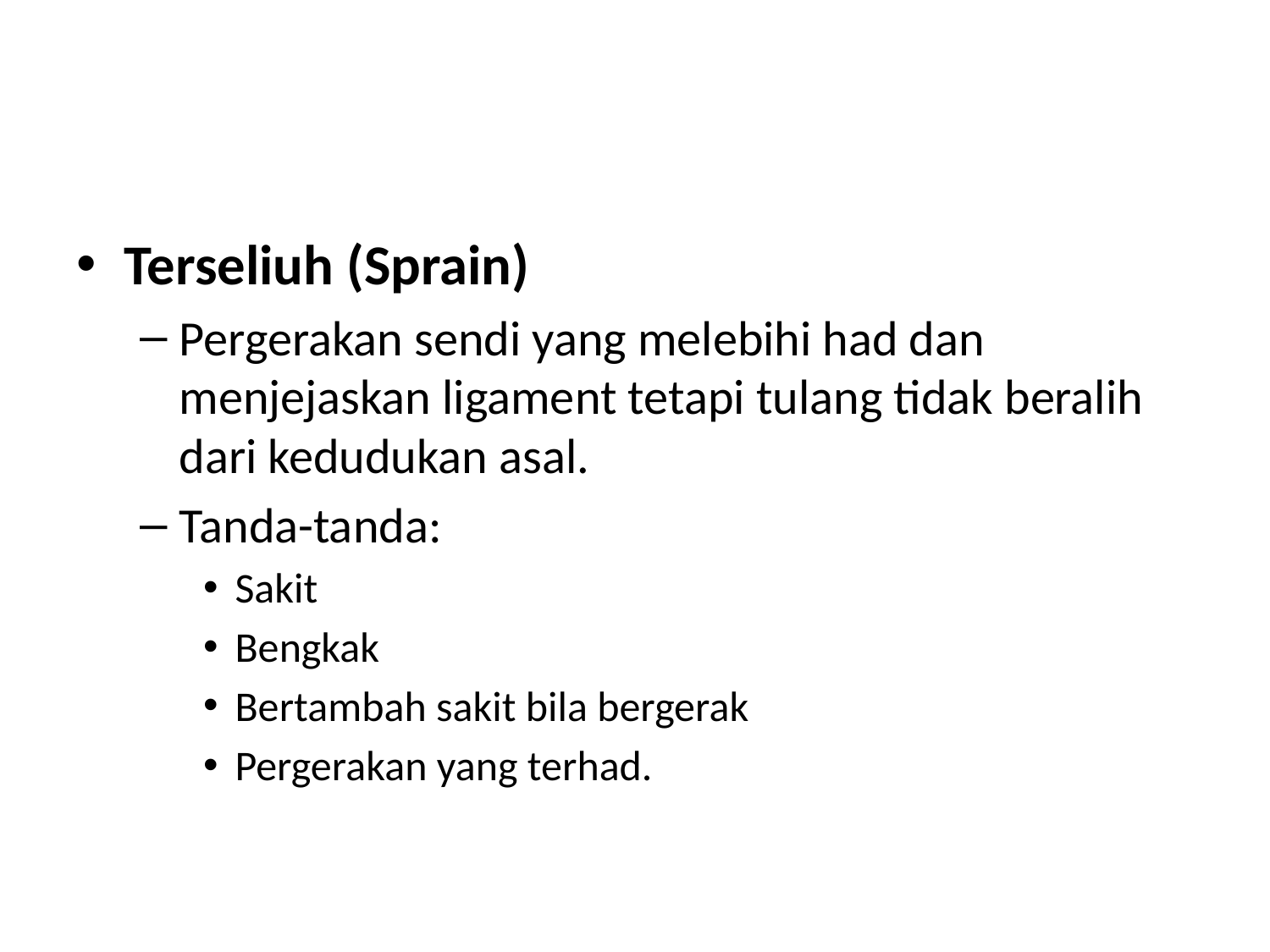

#
Terseliuh (Sprain)
Pergerakan sendi yang melebihi had dan menjejaskan ligament tetapi tulang tidak beralih dari kedudukan asal.
Tanda-tanda:
Sakit
Bengkak
Bertambah sakit bila bergerak
Pergerakan yang terhad.